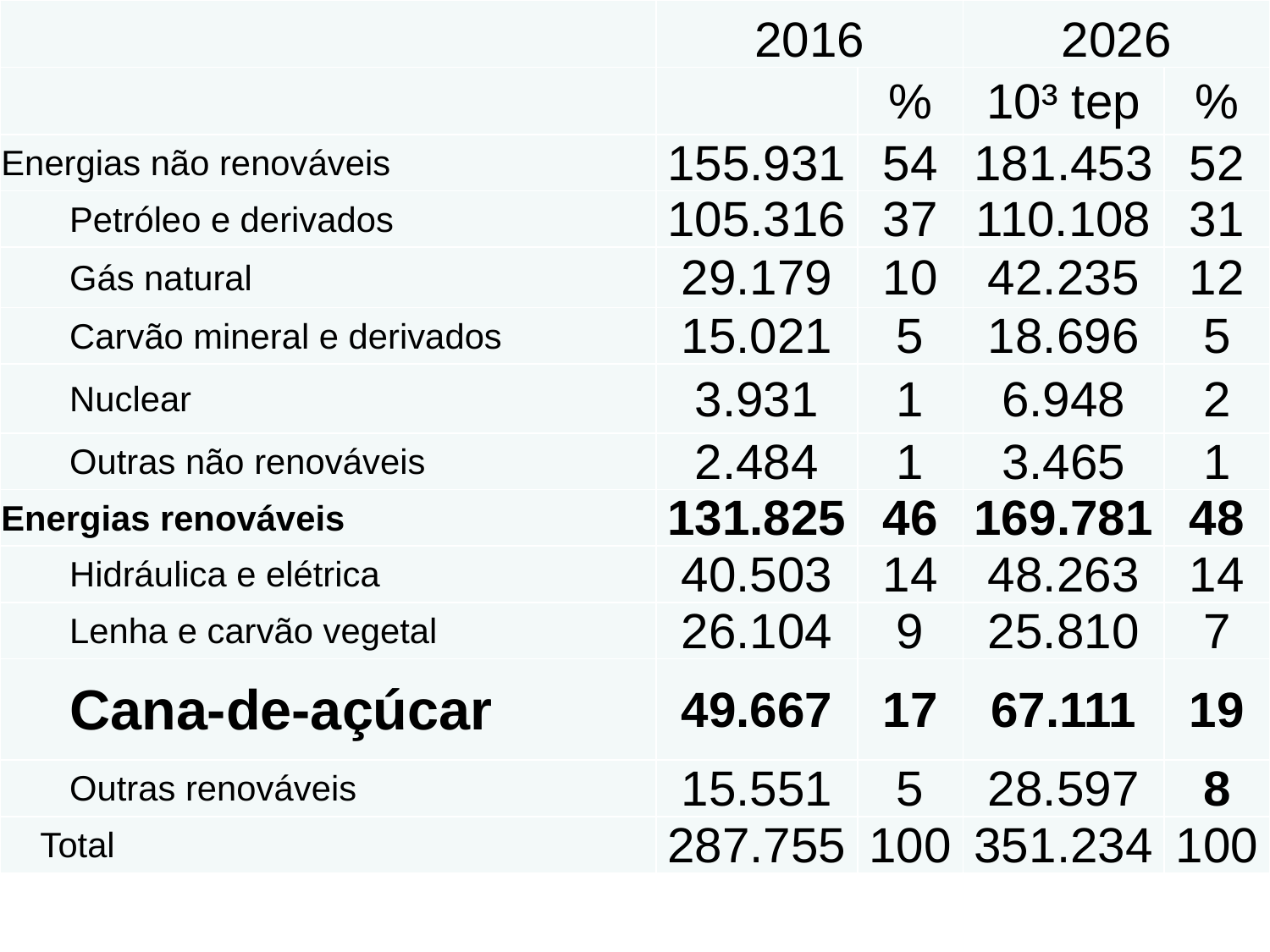

|  | 2016 |  | 2026 |  |
| --- | --- | --- | --- | --- |
|  |  | % | 10³ tep | % |
| Energias não renováveis | 155.931 | 54 | 181.453 | 52 |
| Petróleo e derivados | 105.316 | 37 | 110.108 | 31 |
| Gás natural | 29.179 | 10 | 42.235 | 12 |
| Carvão mineral e derivados | 15.021 | 5 | 18.696 | 5 |
| Nuclear | 3.931 | 1 | 6.948 | 2 |
| Outras não renováveis | 2.484 | 1 | 3.465 | 1 |
| Energias renováveis | 131.825 | 46 | 169.781 | 48 |
| Hidráulica e elétrica | 40.503 | 14 | 48.263 | 14 |
| Lenha e carvão vegetal | 26.104 | 9 | 25.810 | 7 |
| Cana-de-açúcar | 49.667 | 17 | 67.111 | 19 |
| Outras renováveis | 15.551 | 5 | 28.597 | 8 |
| Total | 287.755 | 100 | 351.234 | 100 |